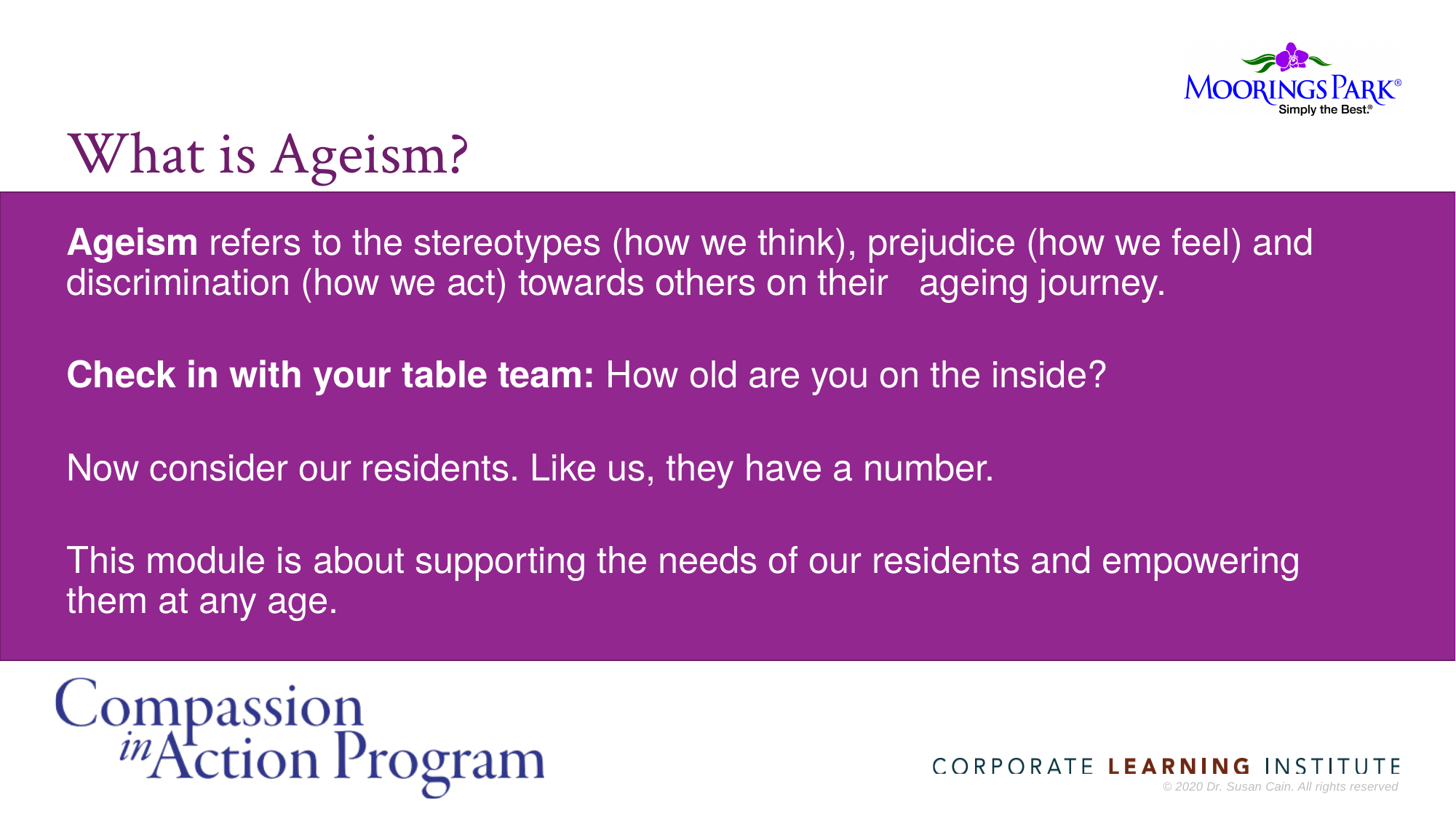

# What is Ageism?
Ageism refers to the stereotypes (how we think), prejudice (how we feel) and discrimination (how we act) towards others on their   ageing journey.
Check in with your table team: How old are you on the inside?
Now consider our residents. Like us, they have a number.
This module is about supporting the needs of our residents and empowering them at any age.